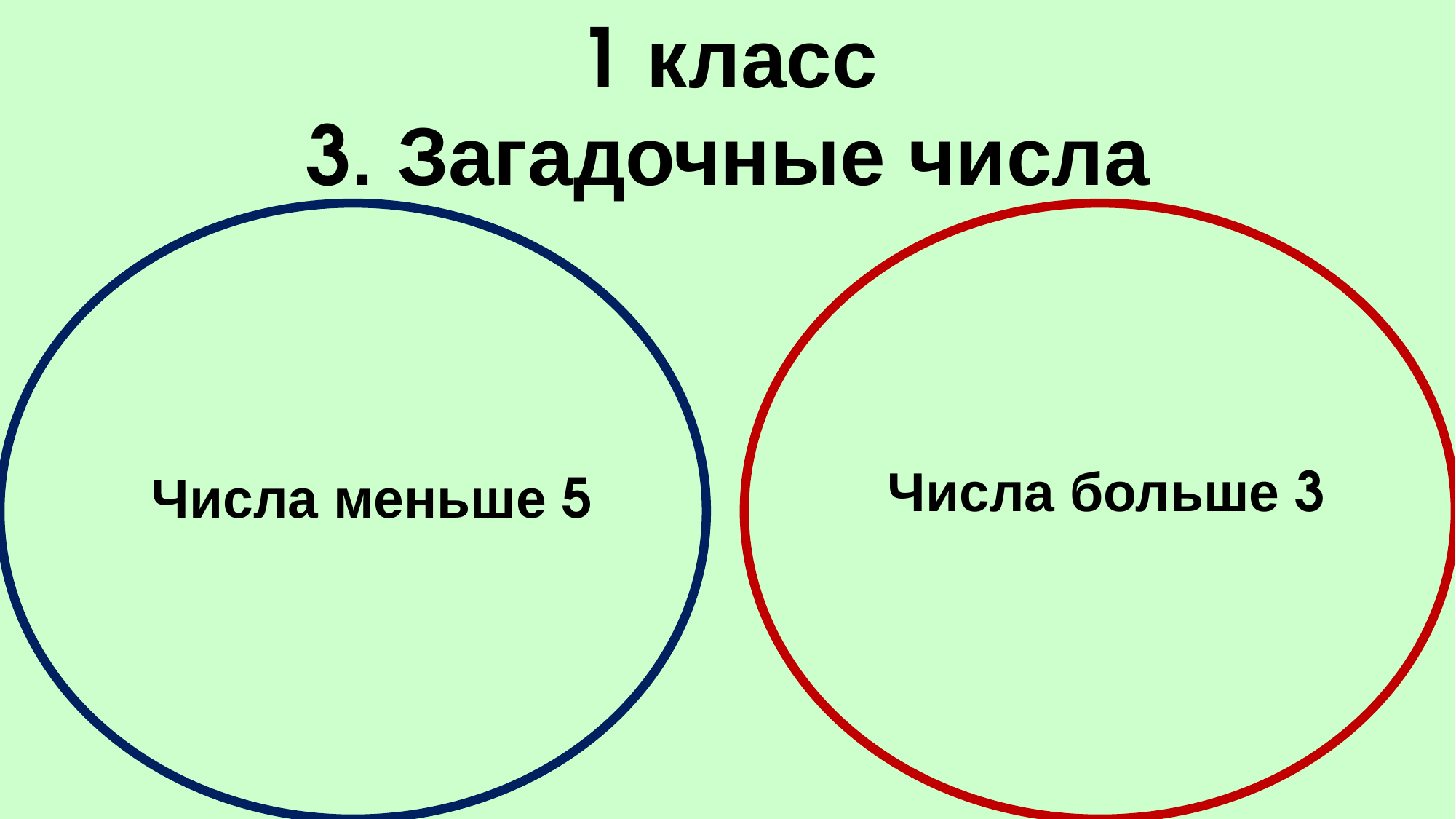

1 класс
3. Загадочные числа

Числа больше 3
Числа меньше 5